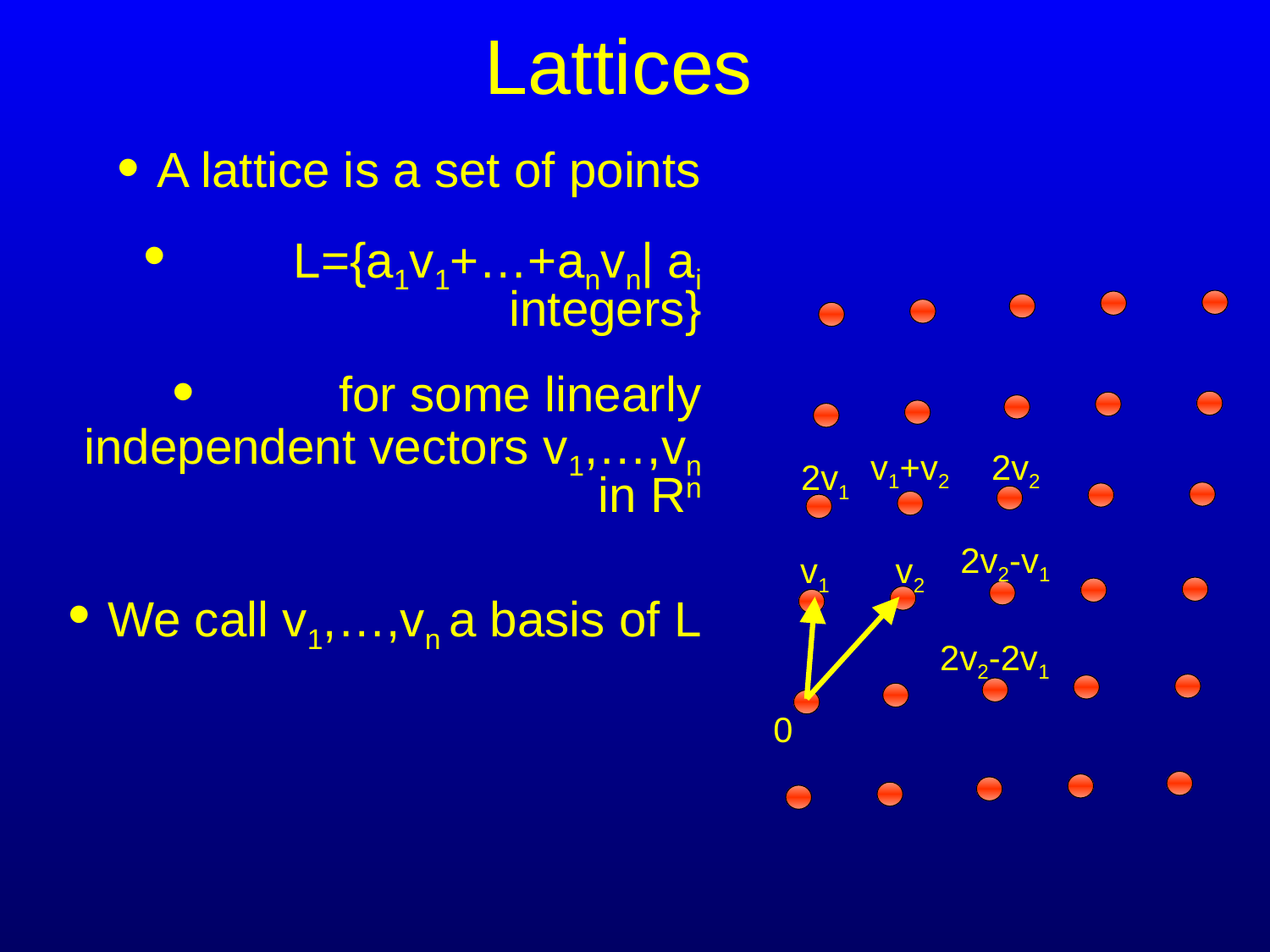

Lattices
# A lattice is a set of points

        L={a1v1+…+anvn| ai integers}

	for some linearly independent vectors v1,…,vn in Rn

We call v1,…,vn a basis of L

v1+v2
2v2
2v1
2v2-v1
v1
v2

2v2-2v1
0